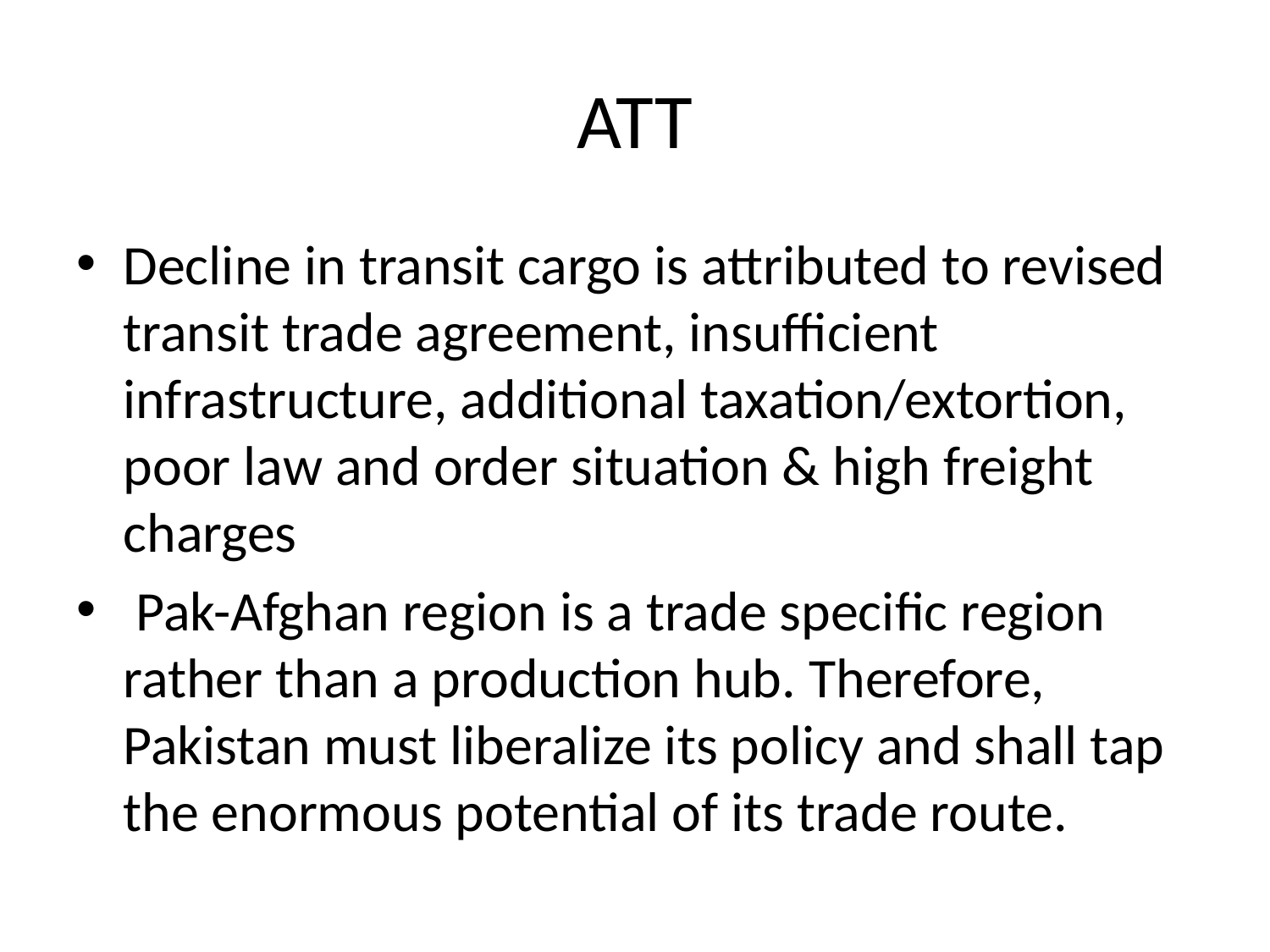

# ATT
Decline in transit cargo is attributed to revised transit trade agreement, insufficient infrastructure, additional taxation/extortion, poor law and order situation & high freight charges
 Pak-Afghan region is a trade specific region rather than a production hub. Therefore, Pakistan must liberalize its policy and shall tap the enormous potential of its trade route.